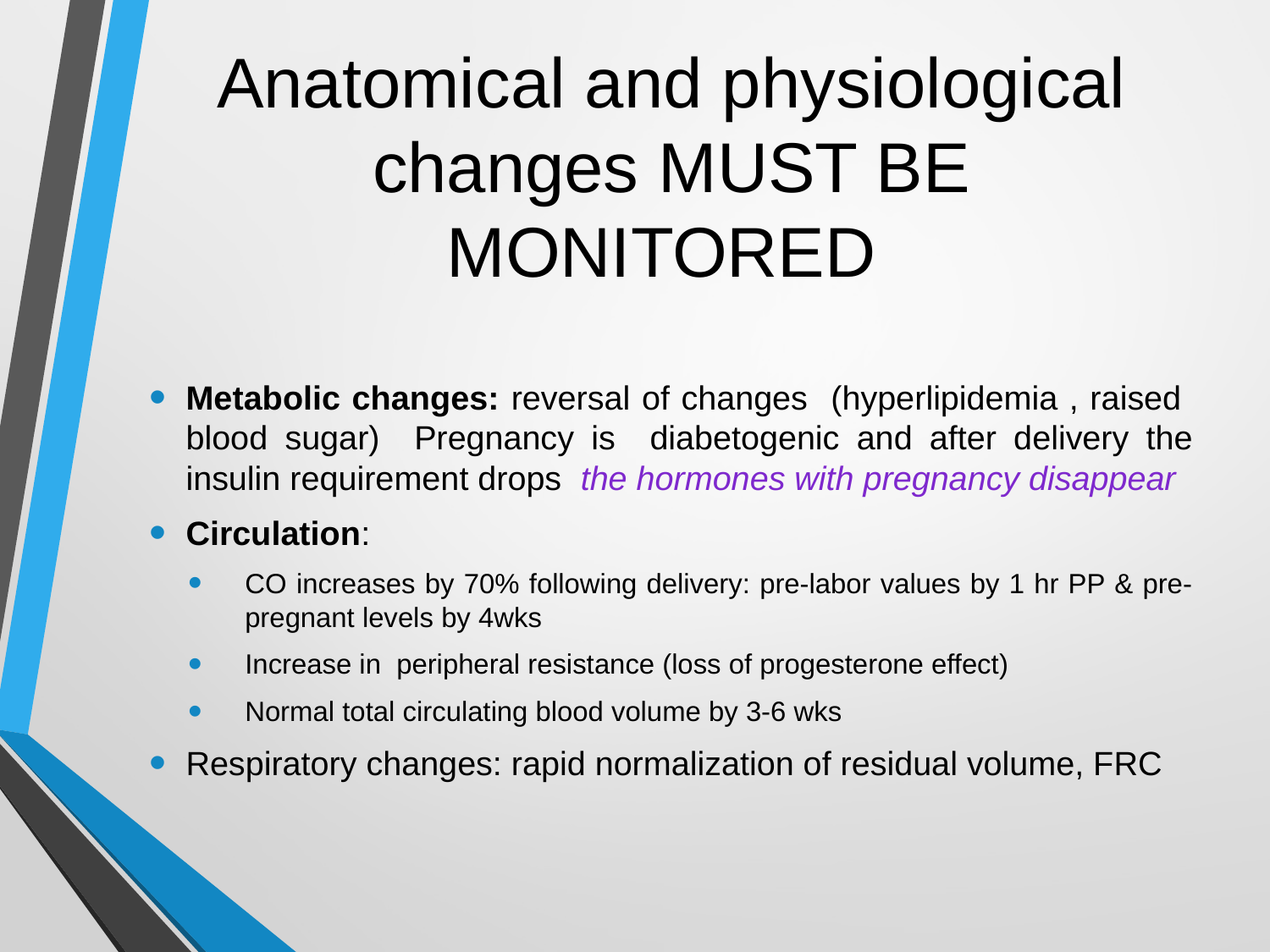

# Anatomical and physiological changes MUST BE MONITORED
Metabolic changes: reversal of changes  (hyperlipidemia , raised  blood sugar)  Pregnancy is  diabetogenic and after delivery the insulin requirement drops  the hormones with pregnancy disappear
Circulation:
CO increases by 70% following delivery: pre-labor values by 1 hr PP & pre-pregnant levels by 4wks
Increase in  peripheral resistance (loss of progesterone effect)
Normal total circulating blood volume by 3-6 wks
Respiratory changes: rapid normalization of residual volume, FRC